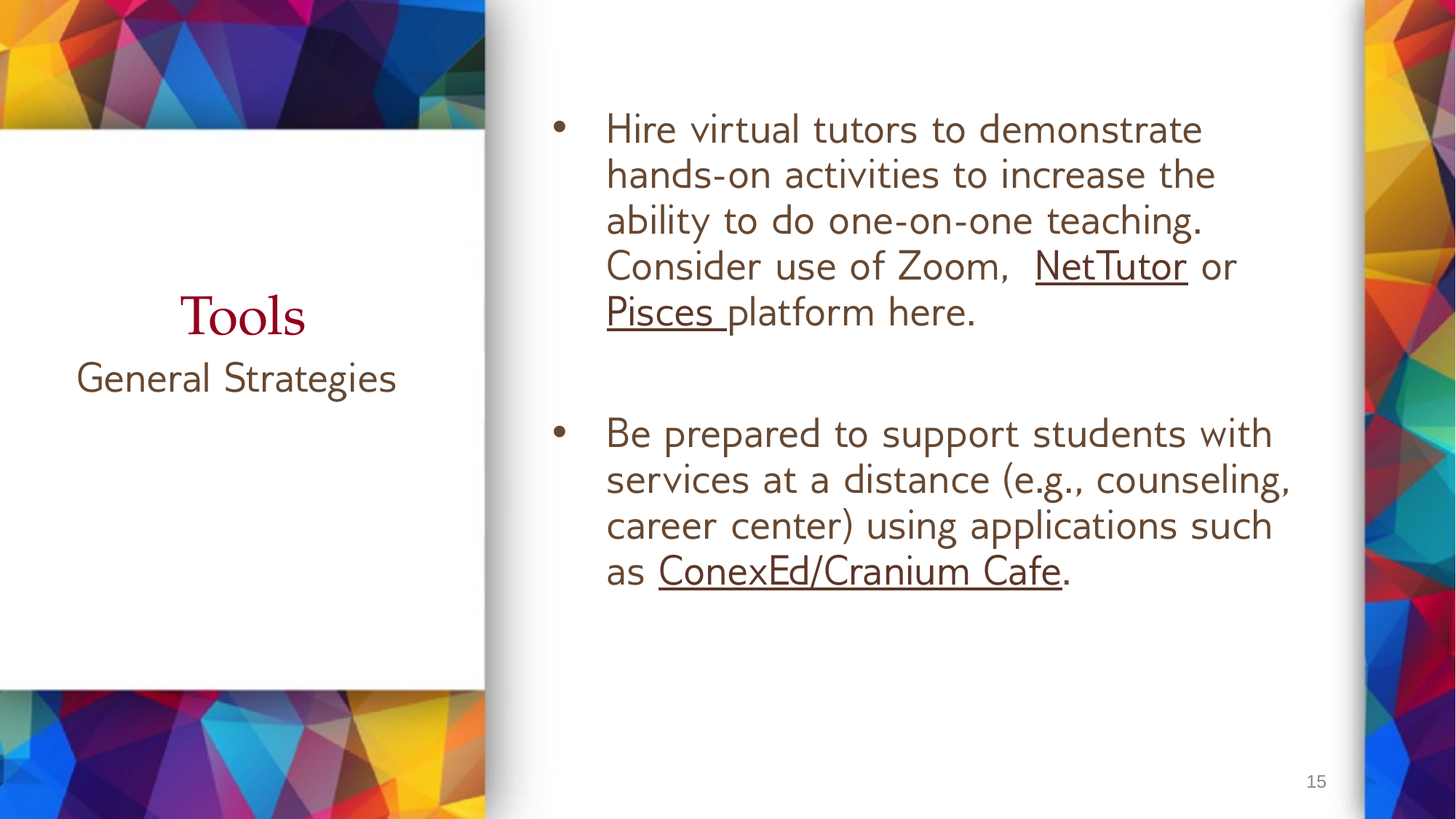

Hire virtual tutors to demonstrate hands-on activities to increase the ability to do one-on-one teaching. Consider use of Zoom,  NetTutor or Pisces platform here.

Be prepared to support students with services at a distance (e.g., counseling, career center) using applications such as ConexEd/Cranium Cafe.

# Tools
General Strategies
15